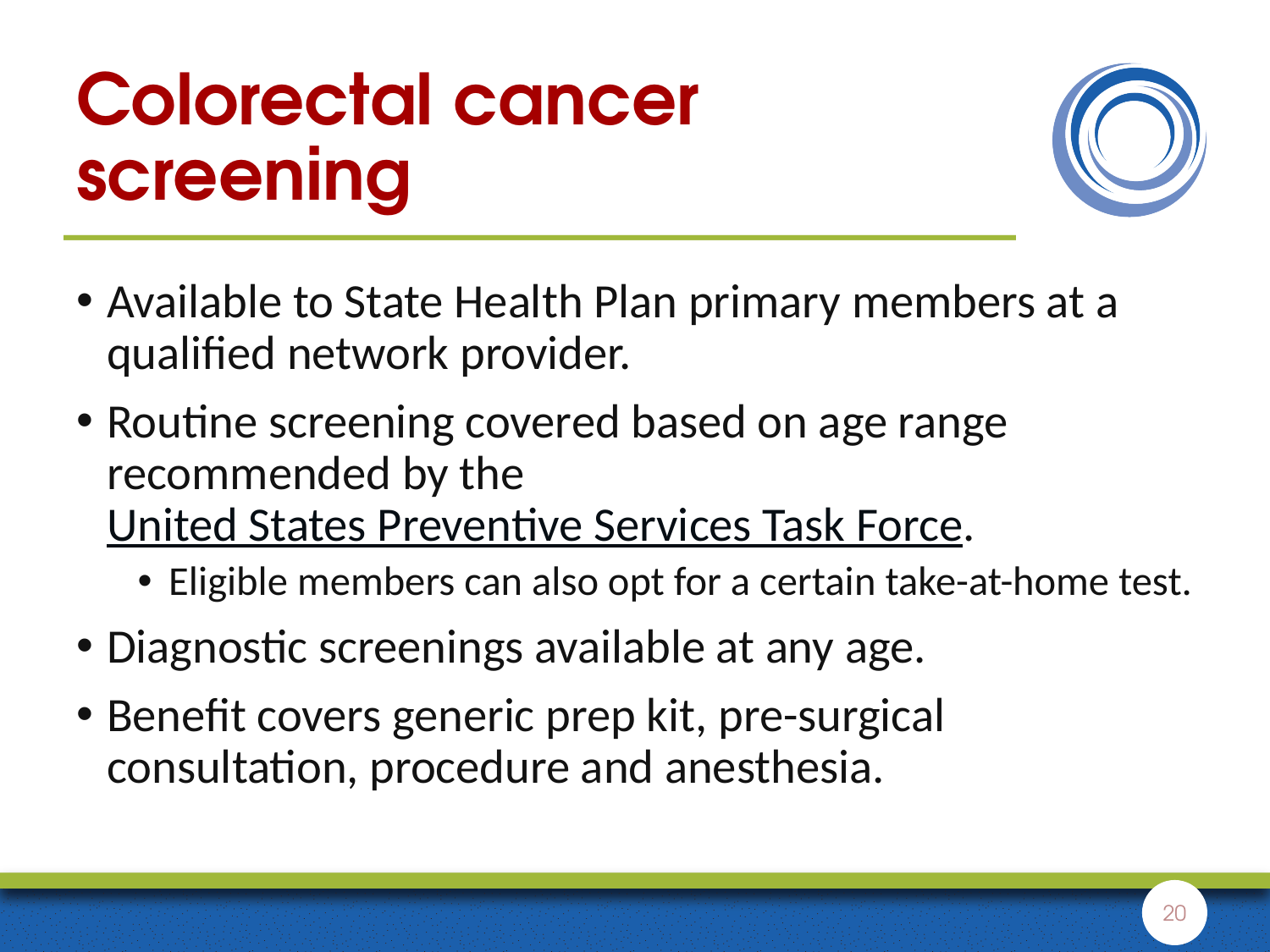

# Colorectal cancer screening
Available to State Health Plan primary members at a qualified network provider.
Routine screening covered based on age range recommended by the United States Preventive Services Task Force.
Eligible members can also opt for a certain take-at-home test.
Diagnostic screenings available at any age.
Benefit covers generic prep kit, pre-surgical consultation, procedure and anesthesia.
20